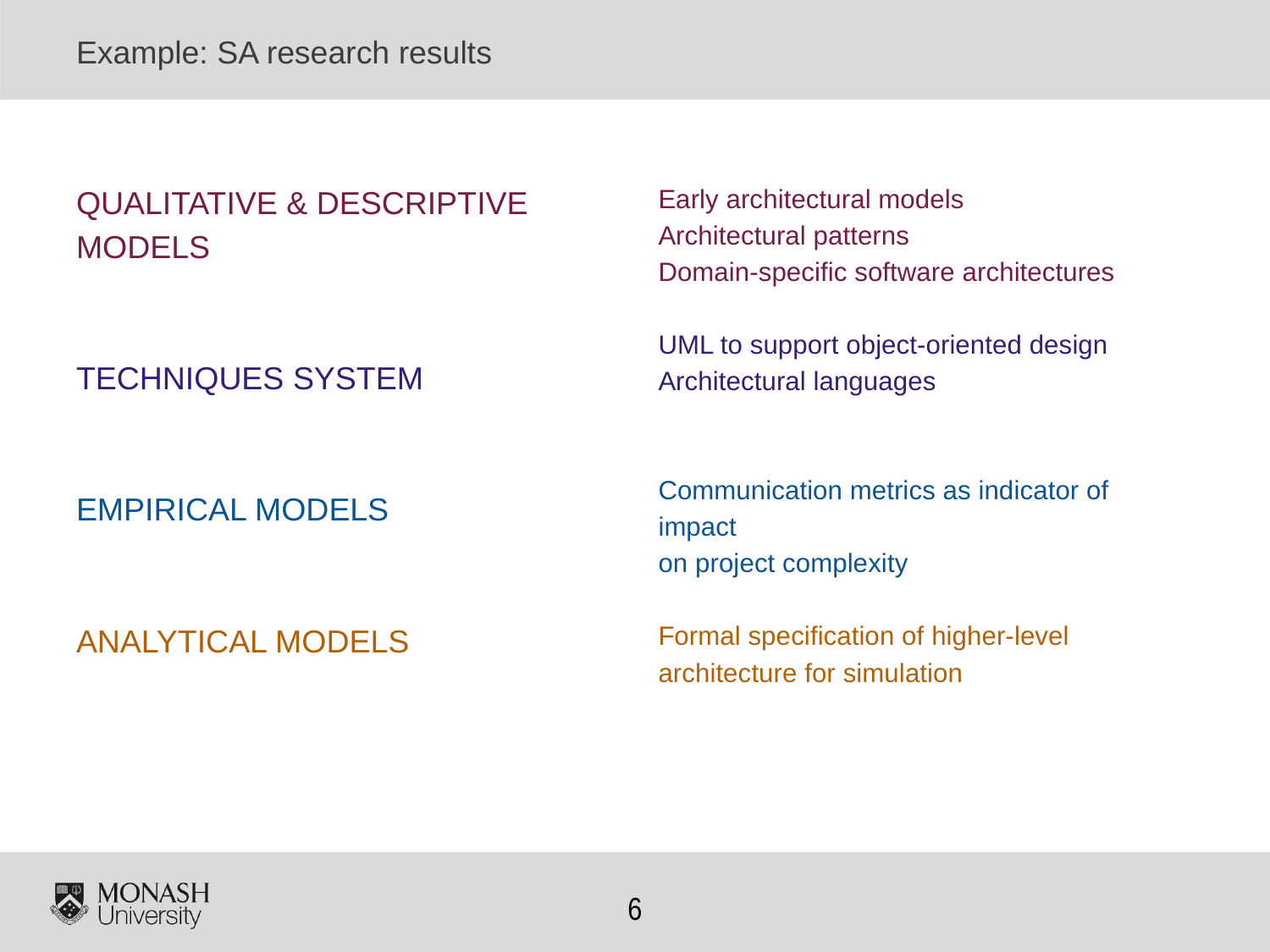

# Example: SA research results
QUALITATIVE & DESCRIPTIVE
MODELS

TECHNIQUES SYSTEM

EMPIRICAL MODELS

ANALYTICAL MODELS

Early architectural models
Architectural patterns
Domain-specific software architectures

UML to support object-oriented design
Architectural languages

Communication metrics as indicator of impact
on project complexity

Formal specification of higher-level
architecture for simulation